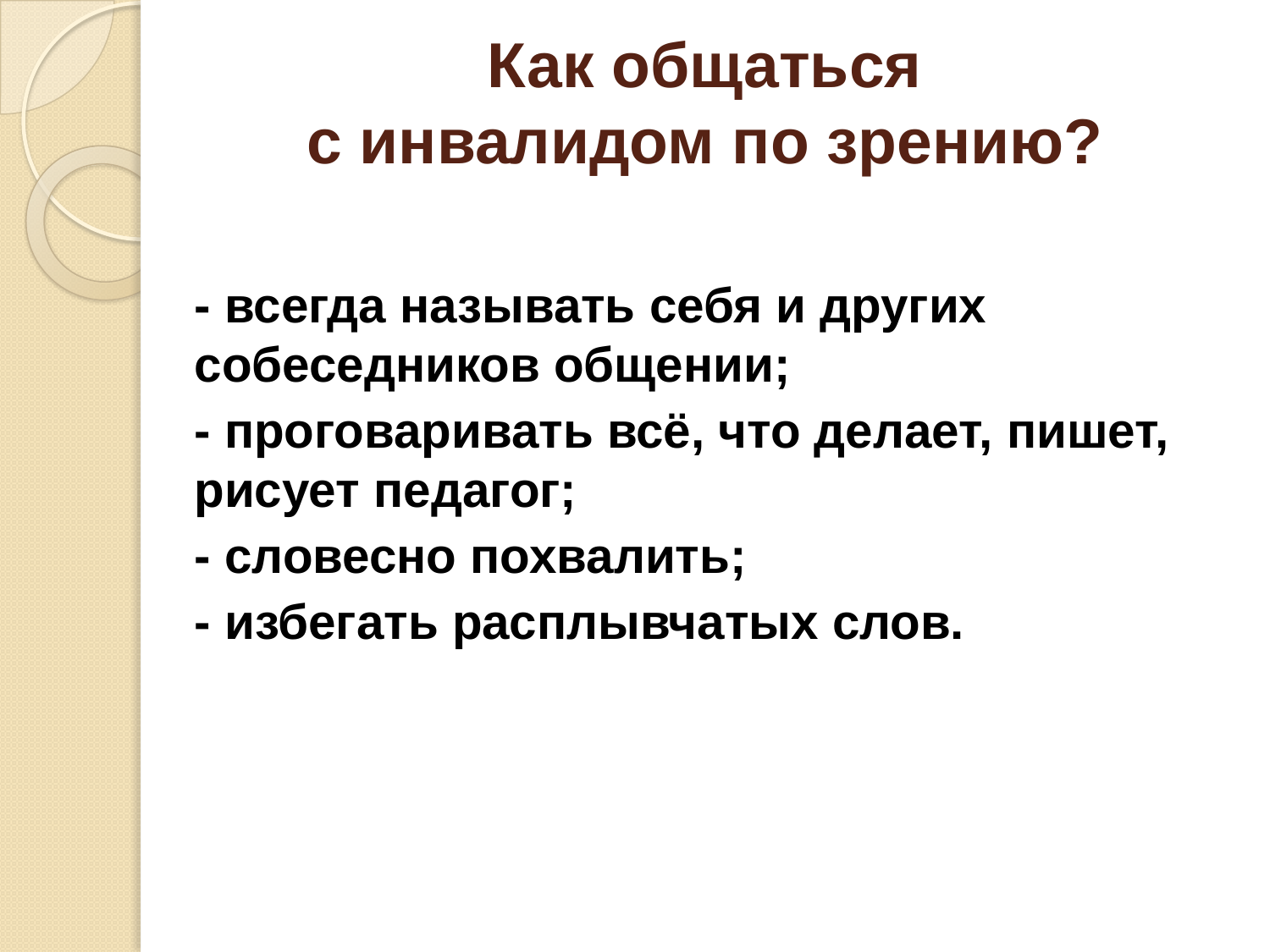

# Как общаться с инвалидом по зрению?

- всегда называть себя и других собеседников общении;
- проговаривать всё, что делает, пишет, рисует педагог;
- словесно похвалить;
- избегать расплывчатых слов.